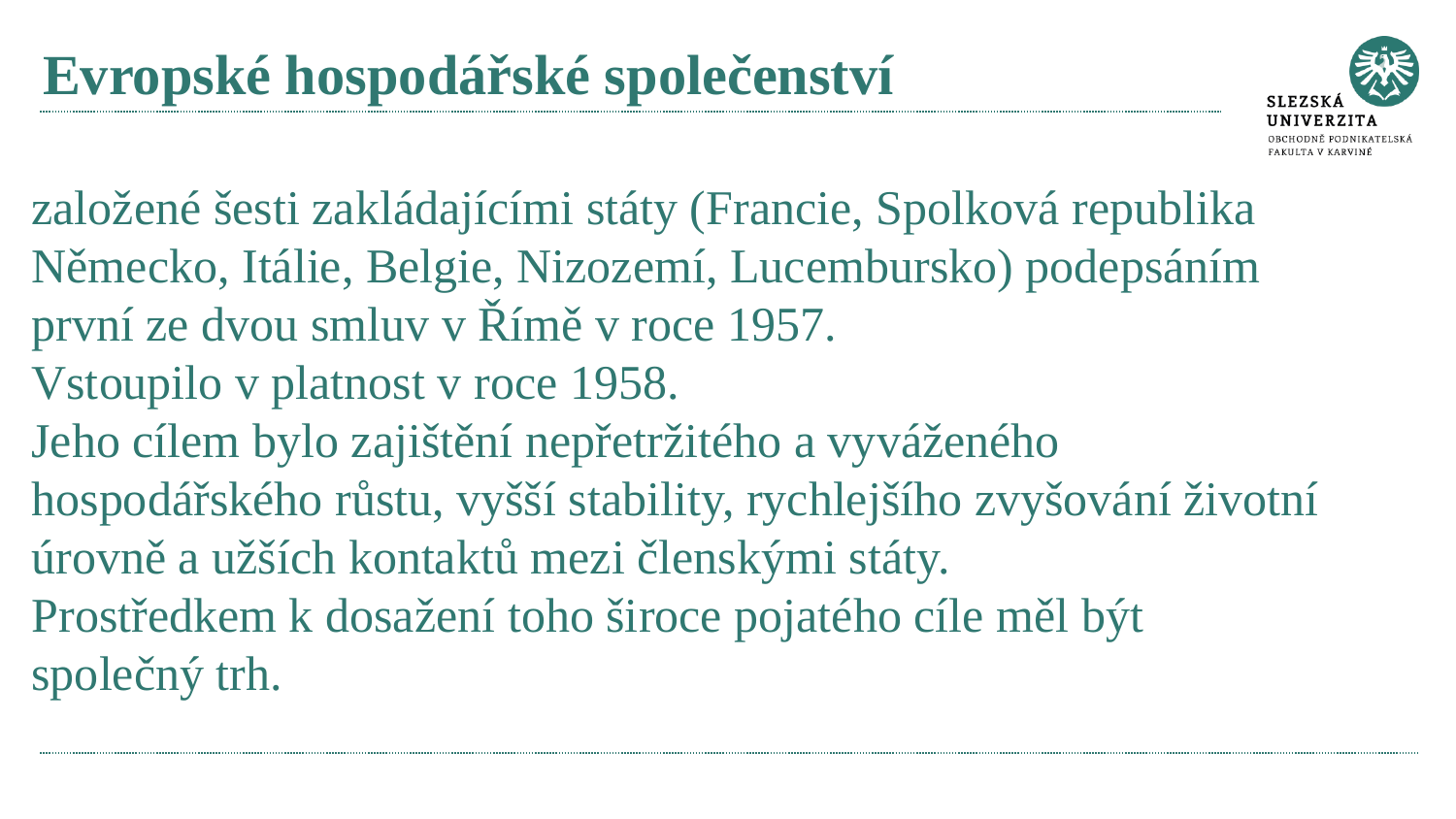

# Evropské hospodářské společenství
založené šesti zakládajícími státy (Francie, Spolková republika Německo, Itálie, Belgie, Nizozemí, Lucembursko) podepsáním první ze dvou smluv v Římě v roce 1957.
Vstoupilo v platnost v roce 1958.
Jeho cílem bylo zajištění nepřetržitého a vyváženého hospodářského růstu, vyšší stability, rychlejšího zvyšování životní úrovně a užších kontaktů mezi členskými státy.
Prostředkem k dosažení toho široce pojatého cíle měl být společný trh.